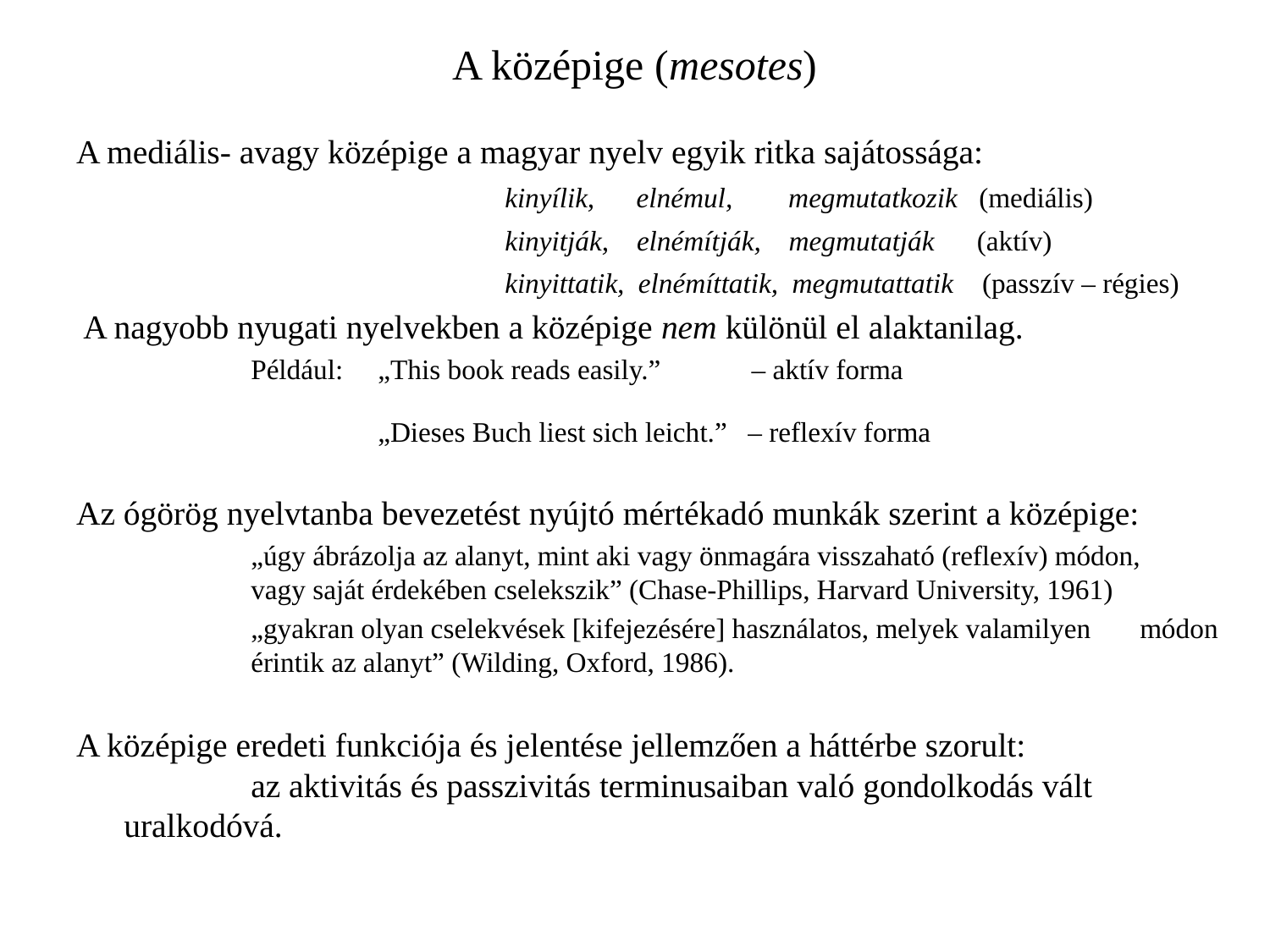

# A középige (mesotes)
A mediális- avagy középige a magyar nyelv egyik ritka sajátossága:
				kinyílik,      elnémul,        megmutatkozik   (mediális)
				kinyitják,    elnémítják,    megmutatják      (aktív)
				kinyittatik,  elnémíttatik,  megmutattatik    (passzív – régies)
 A nagyobb nyugati nyelvekben a középige nem különül el alaktanilag.
		Például:     „This book reads easily.”             – aktív forma
		  	„Dieses Buch liest sich leicht.”   – reflexív forma

Az ógörög nyelvtanba bevezetést nyújtó mértékadó munkák szerint a középige:
 		„úgy ábrázolja az alanyt, mint aki vagy önmagára visszaható (reflexív) módon, 	vagy saját érdekében cselekszik” (Chase-Phillips, Harvard University, 1961)
		„gyakran olyan cselekvések [kifejezésére] használatos, melyek valamilyen 	módon 	érintik az alanyt” (Wilding, Oxford, 1986).

A középige eredeti funkciója és jelentése jellemzően a háttérbe szorult: 		az aktivitás és passzivitás terminusaiban való gondolkodás vált uralkodóvá.